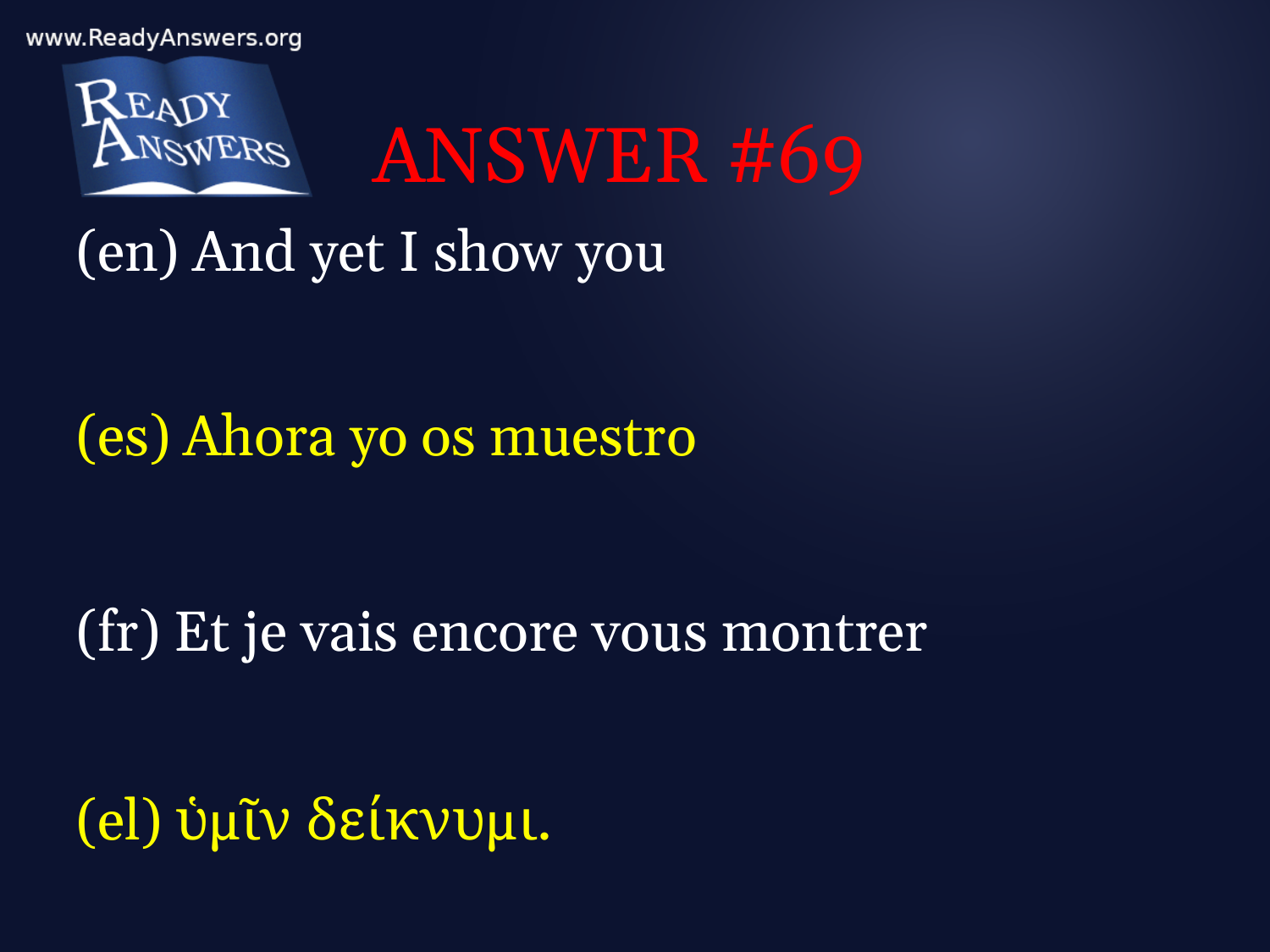

# ANSWER #69
(en) And yet I show you
(es) Ahora yo os muestro
(fr) Et je vais encore vous montrer
(el) ὑμῖν δείκνυμι.